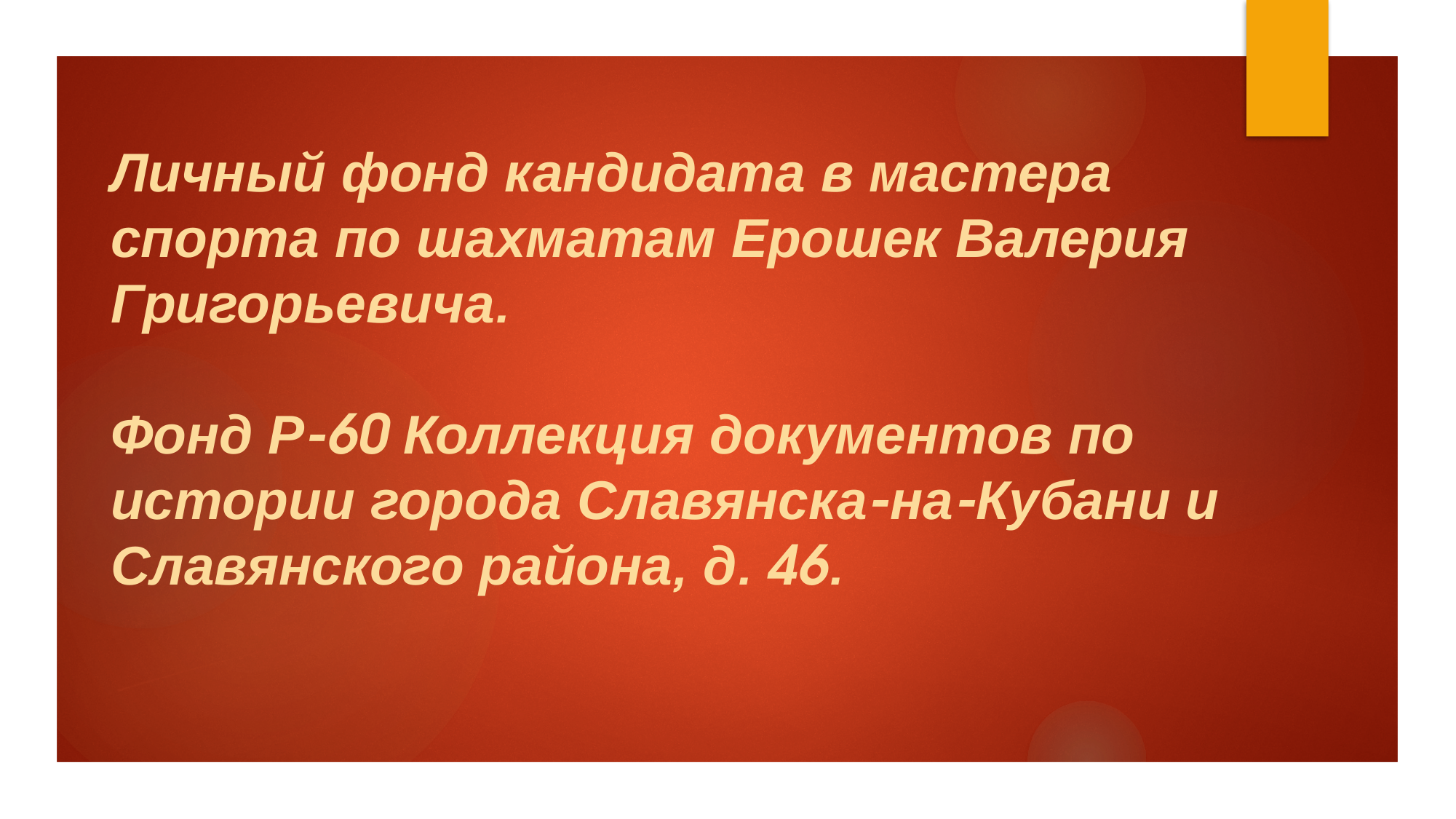

# Личный фонд кандидата в мастера спорта по шахматам Ерошек Валерия Григорьевича. Фонд Р-60 Коллекция документов по истории города Славянска-на-Кубани и Славянского района, д. 46.